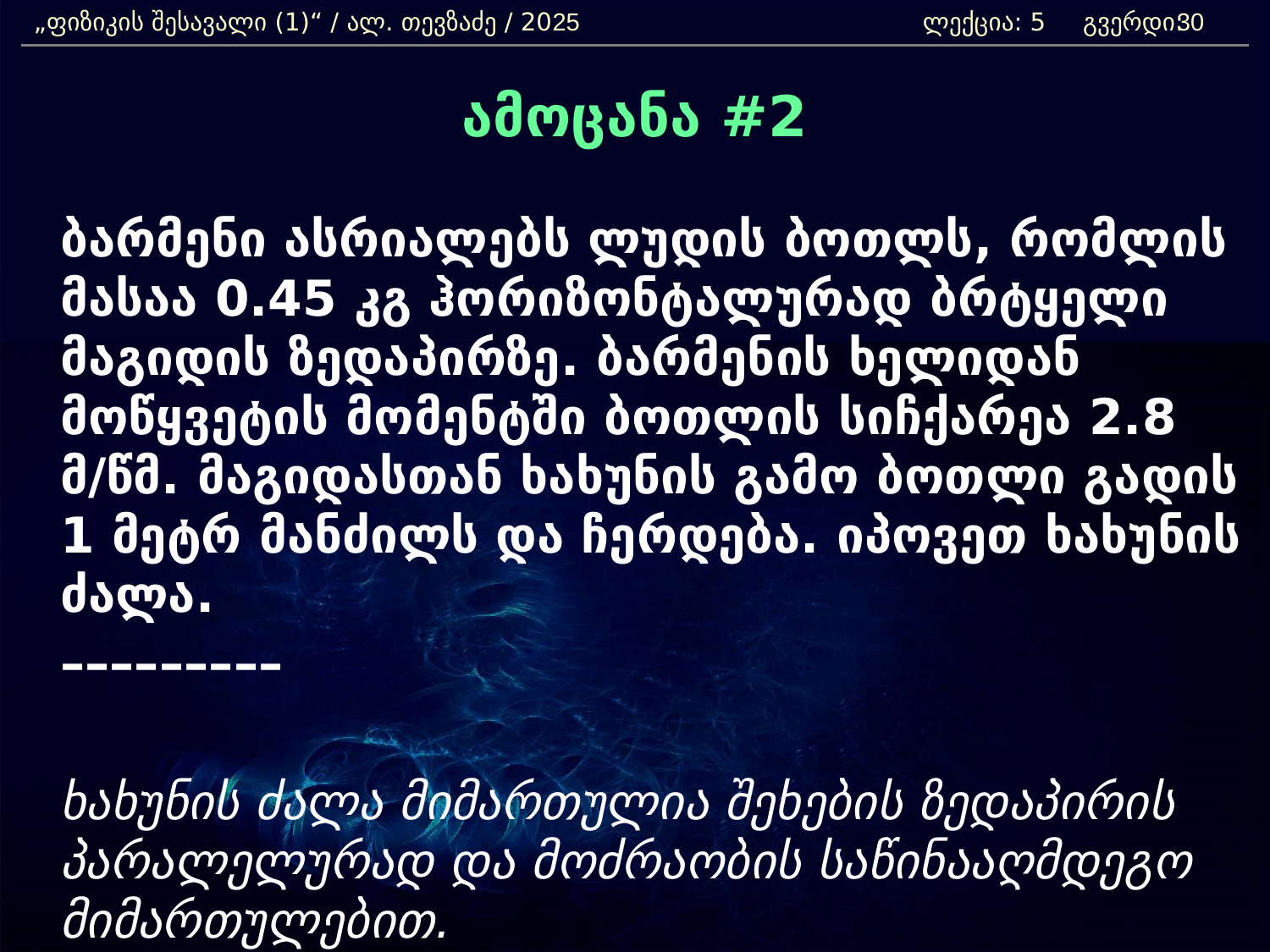

„ფიზიკის შესავალი (1)“ / ალ. თევზაძე / 2025    			ლექცია: 5     გვერდი:
30
ამოცანა #2

	ბარმენი ასრიალებს ლუდის ბოთლს, რომლის მასაა 0.45 კგ ჰორიზონტალურად ბრტყელი მაგიდის ზედაპირზე. ბარმენის ხელიდან მოწყვეტის მომენტში ბოთლის სიჩქარეა 2.8 მ/წმ. მაგიდასთან ხახუნის გამო ბოთლი გადის 1 მეტრ მანძილს და ჩერდება. იპოვეთ ხახუნის ძალა.
	–––––––––

	ხახუნის ძალა მიმართულია შეხების ზედაპირის პარალელურად და მოძრაობის საწინააღმდეგო მიმართულებით.